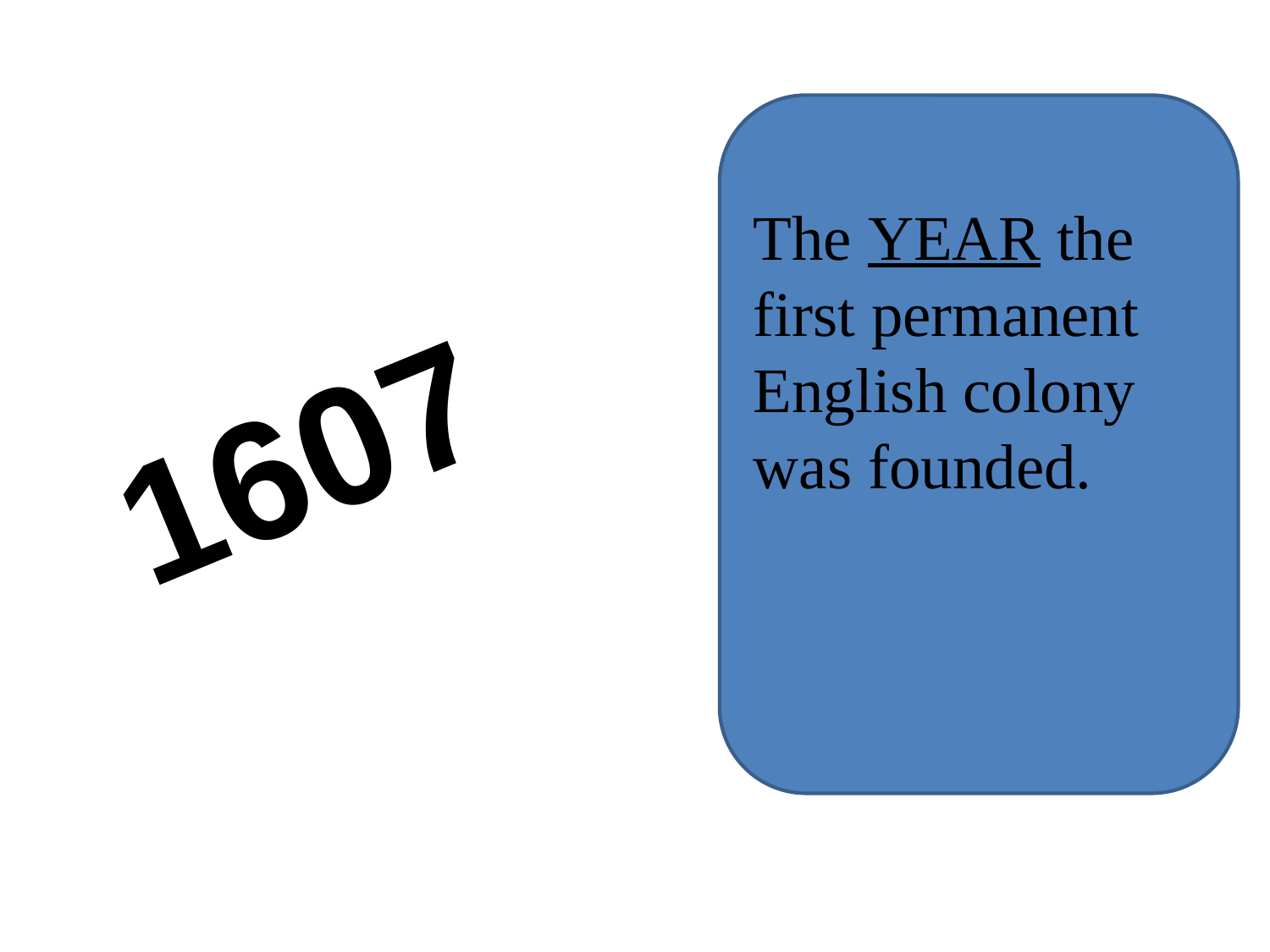

The YEAR the first permanent English colony was founded.

1607